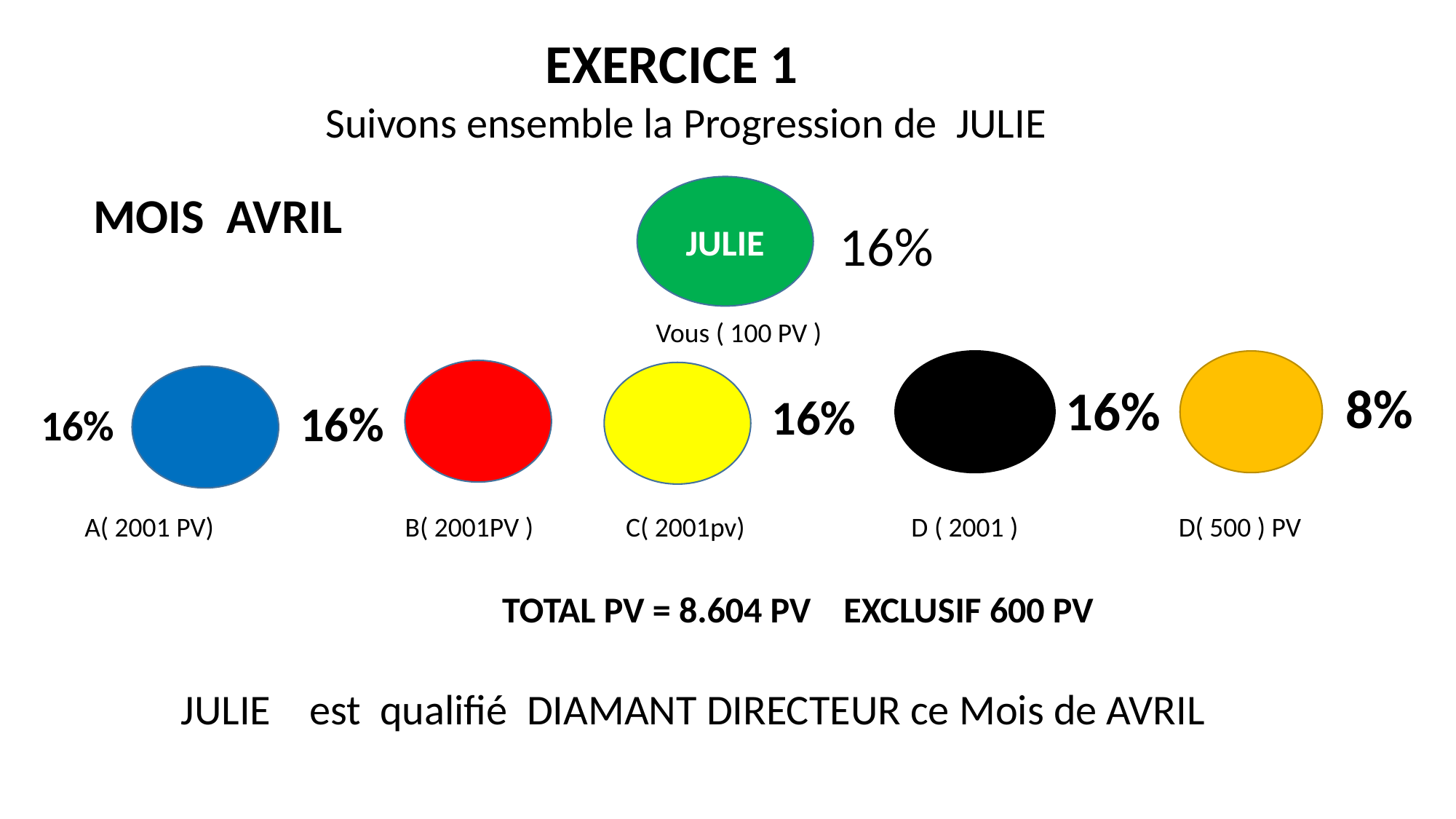

EXERCICE 1

                     Suivons ensemble la Progression de  JULIE
JULIE
MOIS  AVRIL
16%
                   Vous ( 100 PV )

 8%
 16%
16%
16%
16%
A( 2001 PV)                               B( 2001PV )               C( 2001pv)                           D ( 2001 )                          D( 500 ) PV
         TOTAL PV = 8.604 PV    EXCLUSIF 600 PV
    JULIE    est  qualifié  DIAMANT DIRECTEUR ce Mois de AVRIL